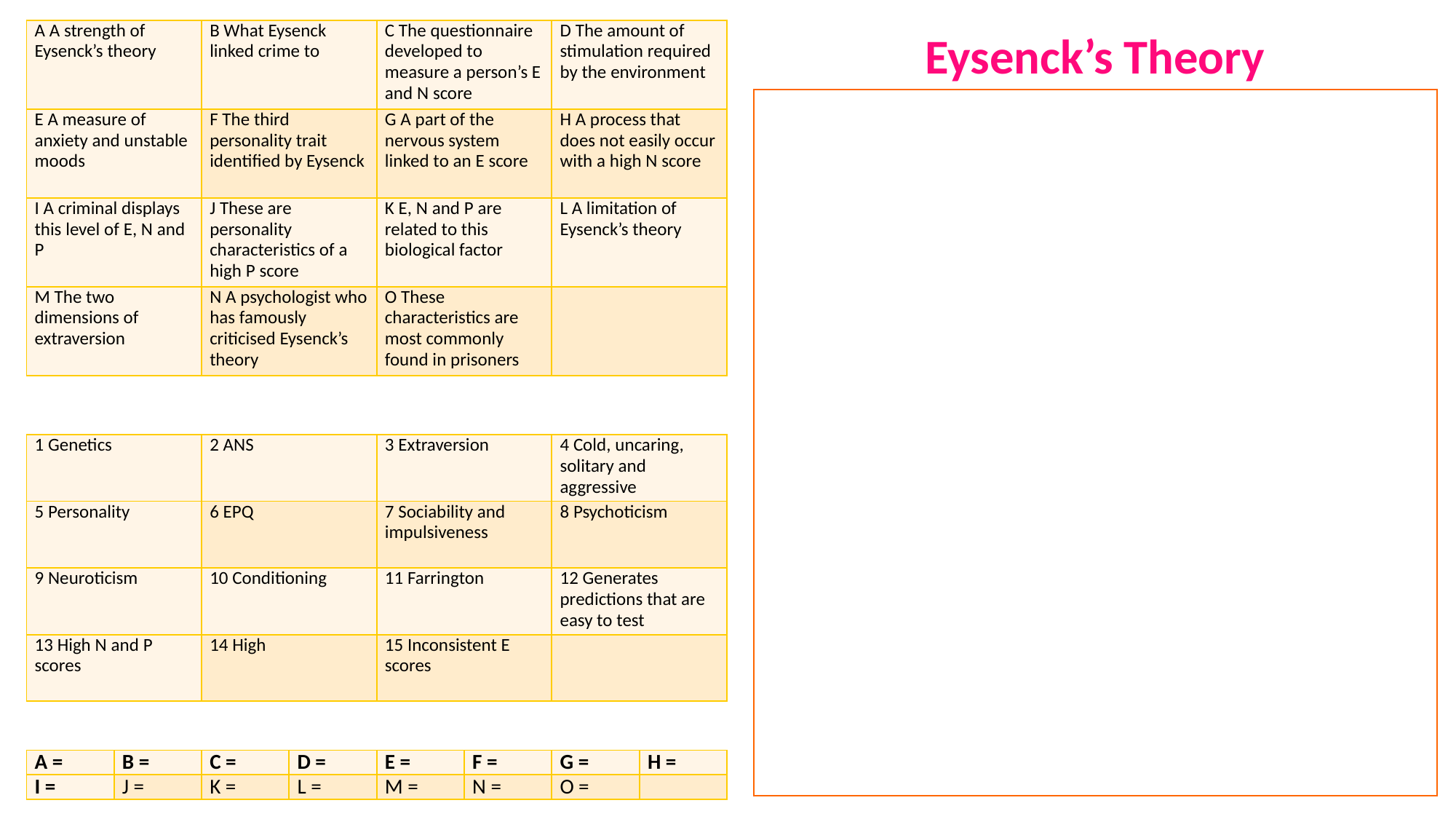

Eysenck’s Theory
| A A strength of Eysenck’s theory | B What Eysenck linked crime to | C The questionnaire developed to measure a person’s E and N score | D The amount of stimulation required by the environment |
| --- | --- | --- | --- |
| E A measure of anxiety and unstable moods | F The third personality trait identified by Eysenck | G A part of the nervous system linked to an E score | H A process that does not easily occur with a high N score |
| I A criminal displays this level of E, N and P | J These are personality characteristics of a high P score | K E, N and P are related to this biological factor | L A limitation of Eysenck’s theory |
| M The two dimensions of extraversion | N A psychologist who has famously criticised Eysenck’s theory | O These characteristics are most commonly found in prisoners |  |

| 1 Genetics | 2 ANS | 3 Extraversion | 4 Cold, uncaring, solitary and aggressive |
| --- | --- | --- | --- |
| 5 Personality | 6 EPQ | 7 Sociability and impulsiveness | 8 Psychoticism |
| 9 Neuroticism | 10 Conditioning | 11 Farrington | 12 Generates predictions that are easy to test |
| 13 High N and P scores | 14 High | 15 Inconsistent E scores |  |
| A = | B = | C = | D = | E = | F = | G = | H = |
| --- | --- | --- | --- | --- | --- | --- | --- |
| I = | J = | K = | L = | M = | N = | O = |  |